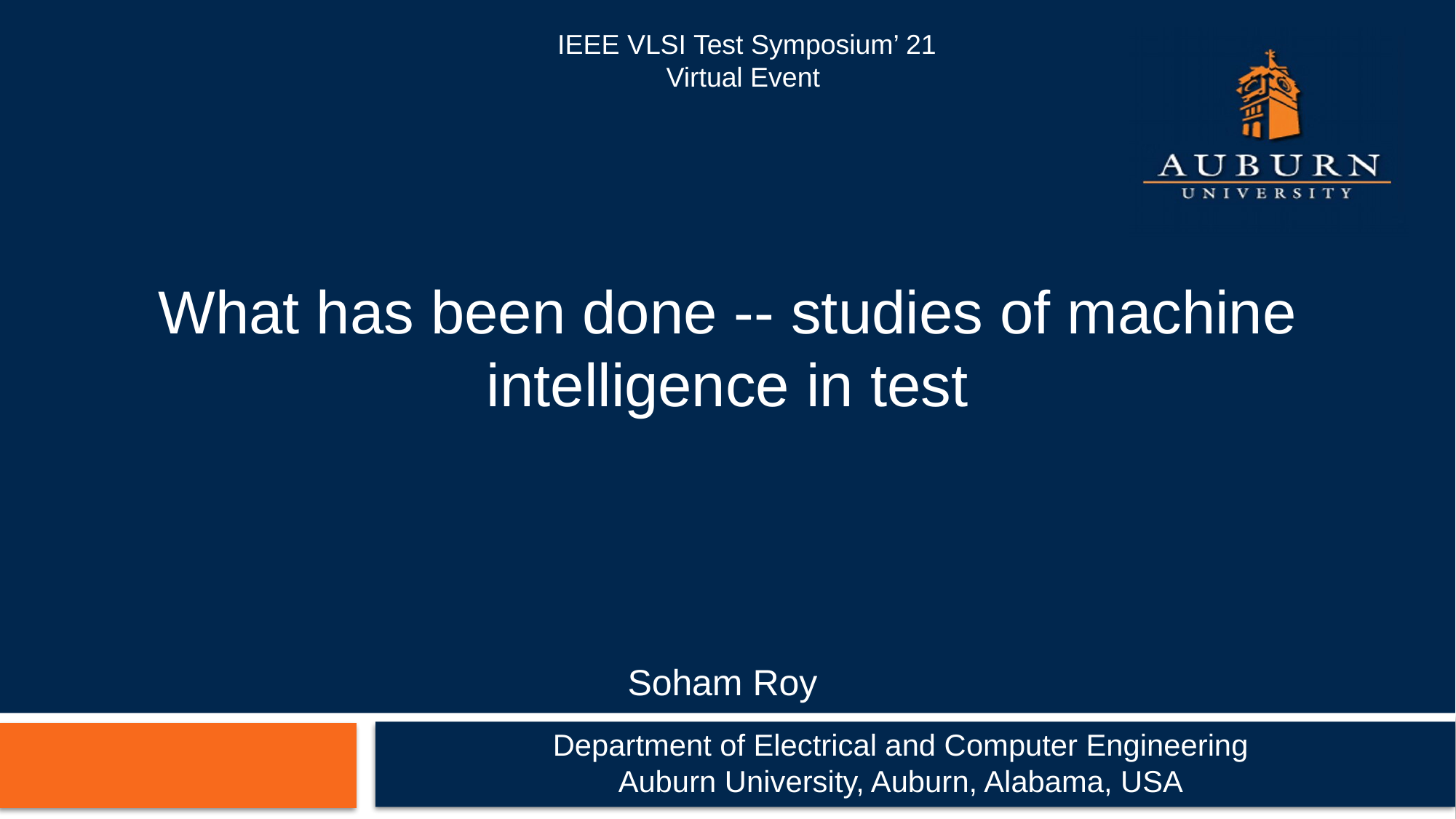

IEEE VLSI Test Symposium’ 21
Virtual Event
What has been done -- studies of machine intelligence in test
Soham Roy
Department of Electrical and Computer Engineering
Auburn University, Auburn, Alabama, USA